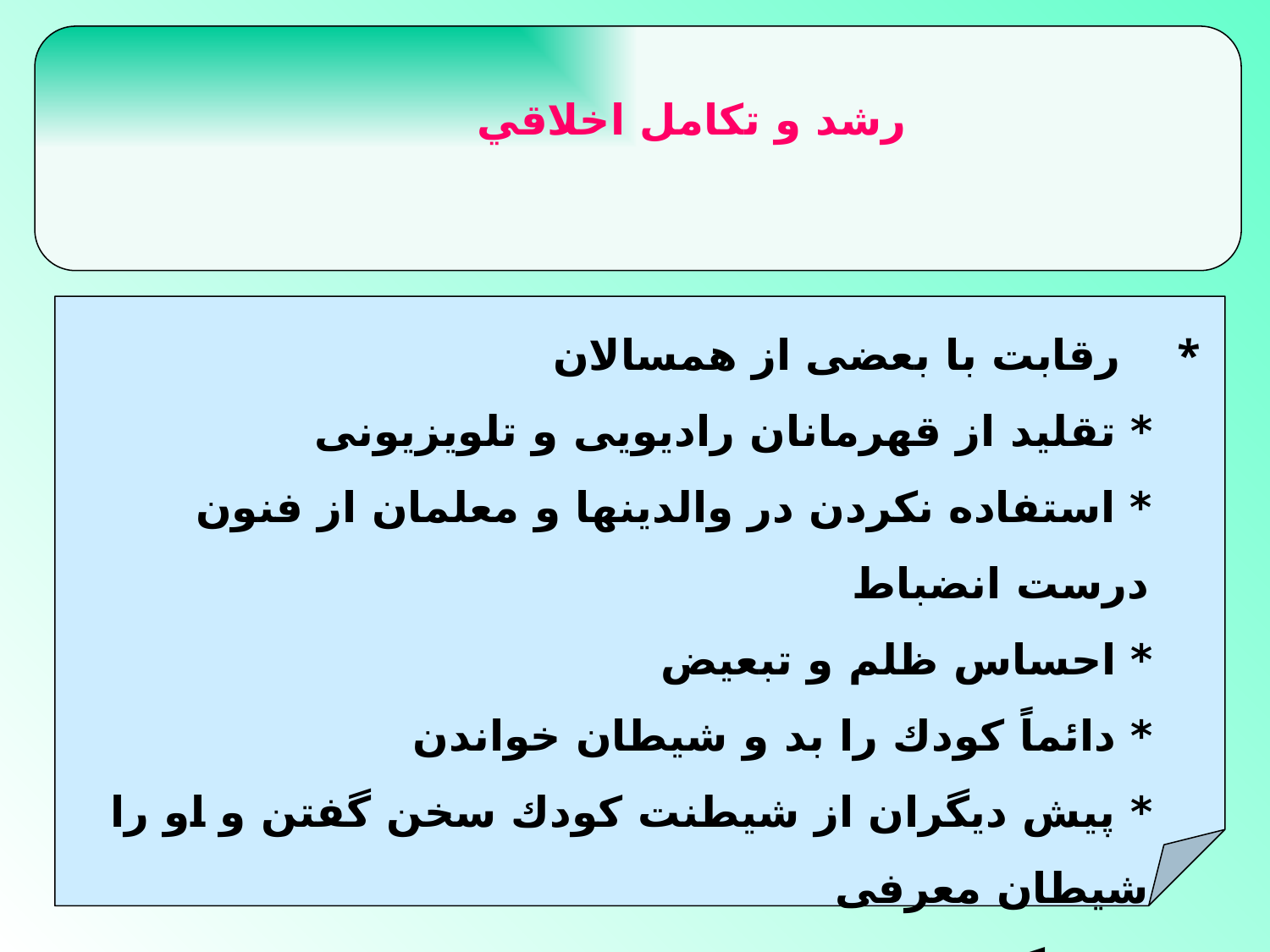

#
رشد و تكامل اخلاقي

 *    رقابت با بعضى از همسالان‏
    * تقليد از قهرمانان راديويى و تلويزيونى‏
    * استفاده نكردن در والدين‏ها و معلمان از فنون درست انضباط
    * احساس ظلم و تبعيض‏
    * دائماً كودك را بد و شيطان خواندن‏
    * پيش ديگران از شيطنت كودك سخن گفتن و او را شيطان معرفى
       كردن‏